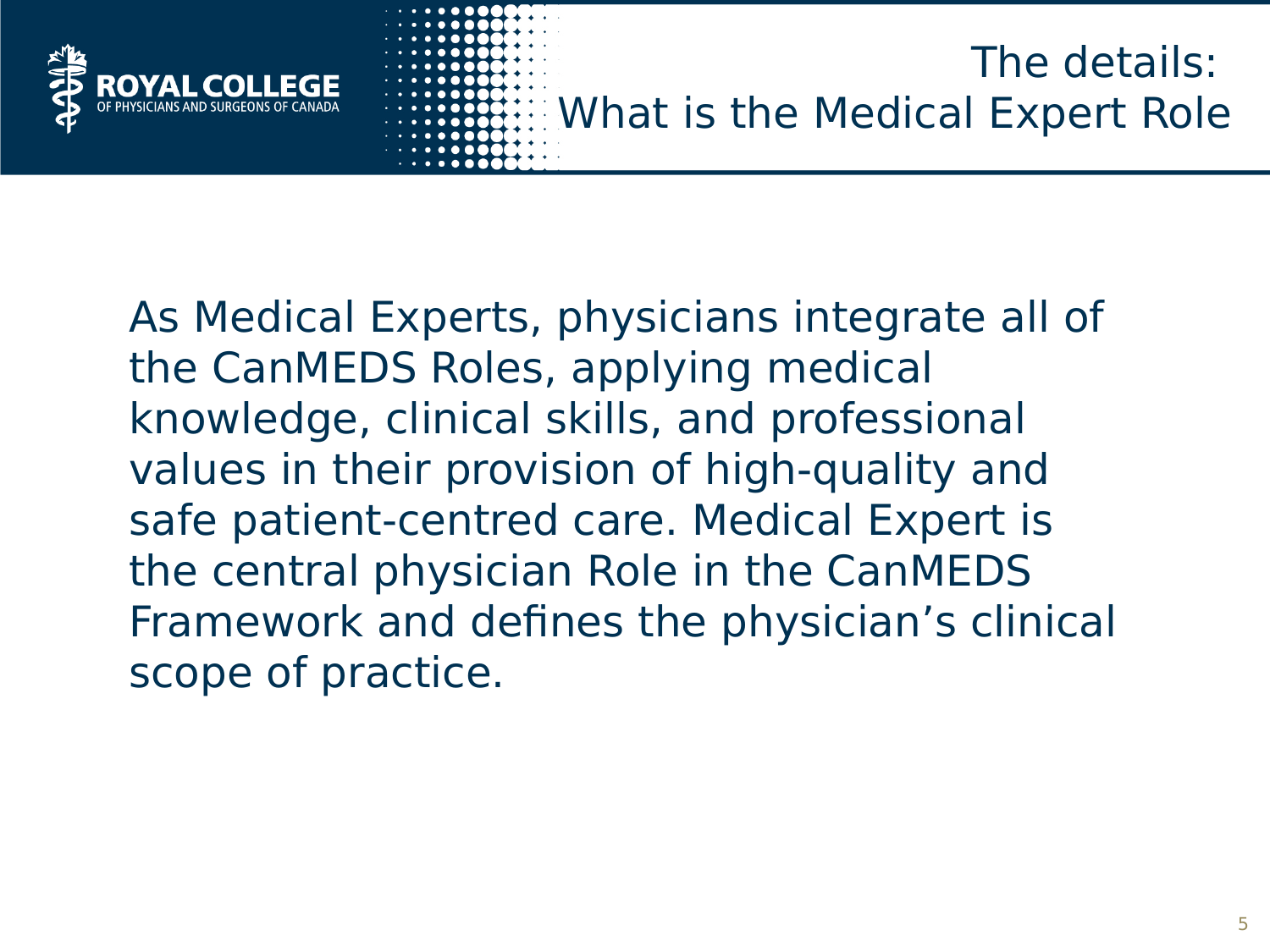

# The details: What is the Medical Expert Role

As Medical Experts, physicians integrate all of the CanMEDS Roles, applying medical knowledge, clinical skills, and professional values in their provision of high-quality and safe patient-centred care. Medical Expert is the central physician Role in the CanMEDS Framework and defines the physician’s clinical scope of practice.
5